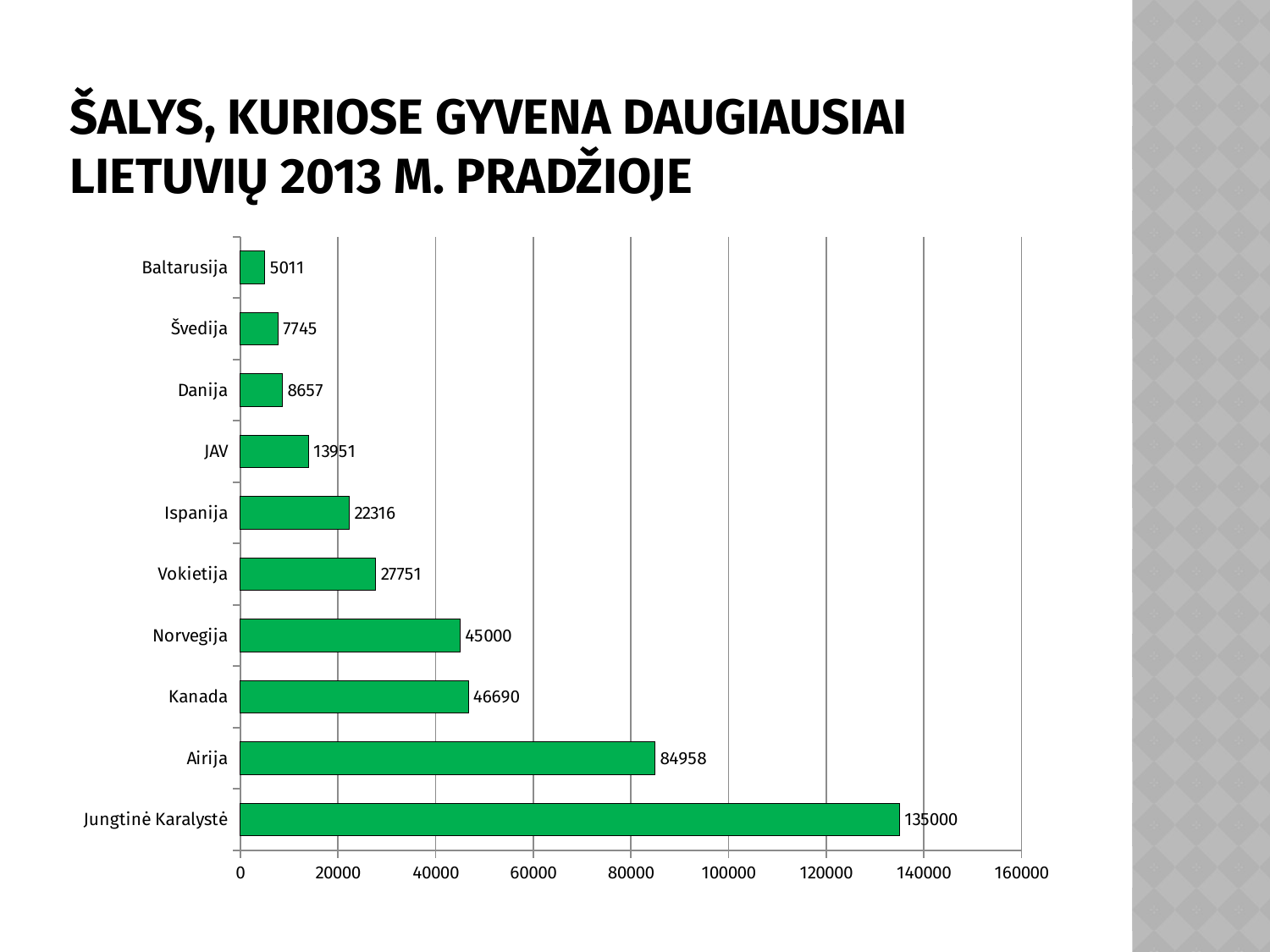

# Šalys, kuriose gyvena daugiausiai lietuvių 2013 m. pradžioje

### Chart

| Category |  |
|---|---|
| Jungtinė Karalystė | 135000.0 |
| Airija | 84958.0 |
| Kanada | 46690.0 |
| Norvegija | 45000.0 |
| Vokietija | 27751.0 |
| Ispanija | 22316.0 |
| JAV | 13951.0 |
| Danija | 8657.0 |
| Švedija | 7745.0 |
| Baltarusija | 5011.0 |